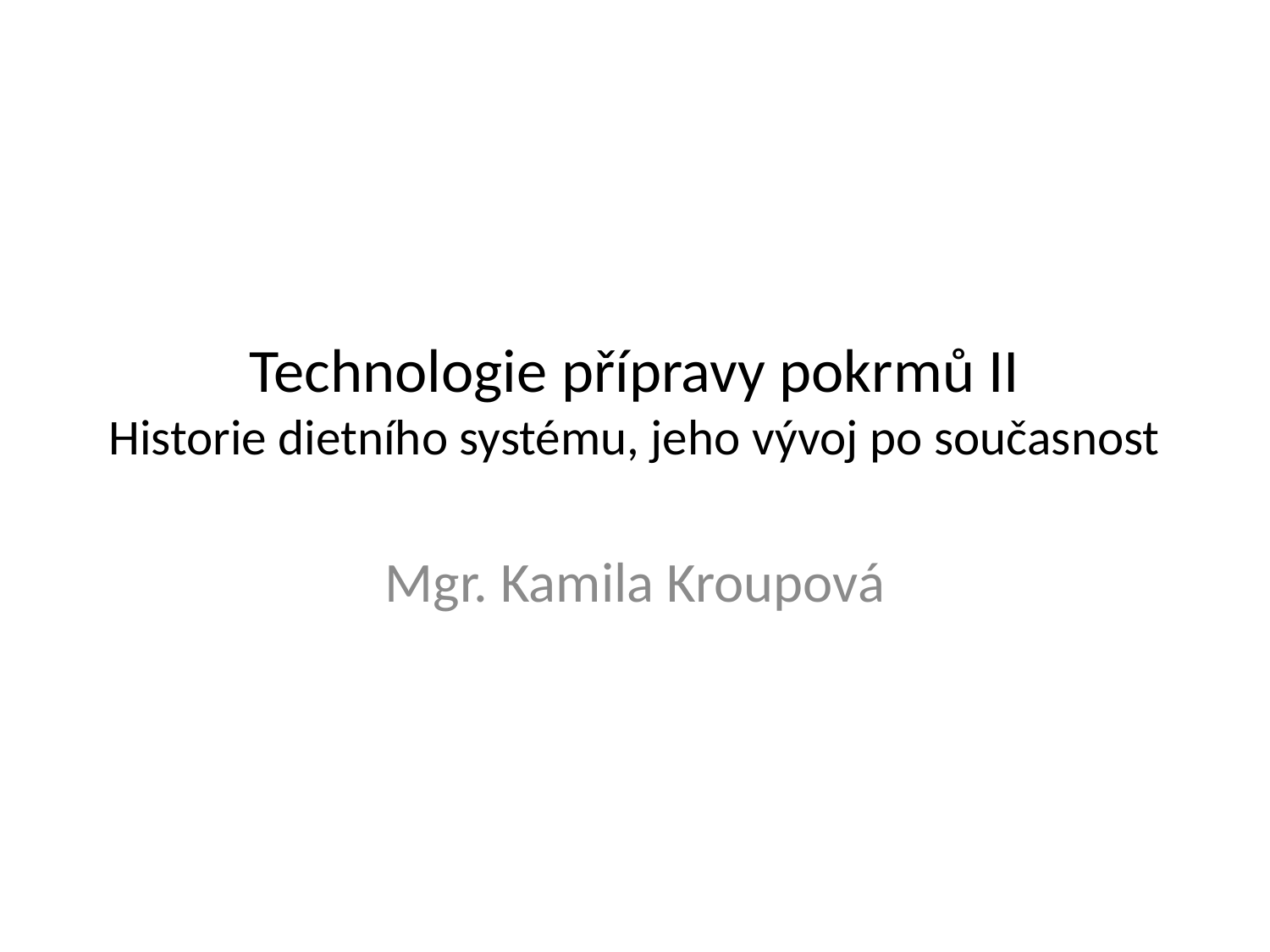

# Technologie přípravy pokrmů II Historie dietního systému, jeho vývoj po současnost
Mgr. Kamila Kroupová